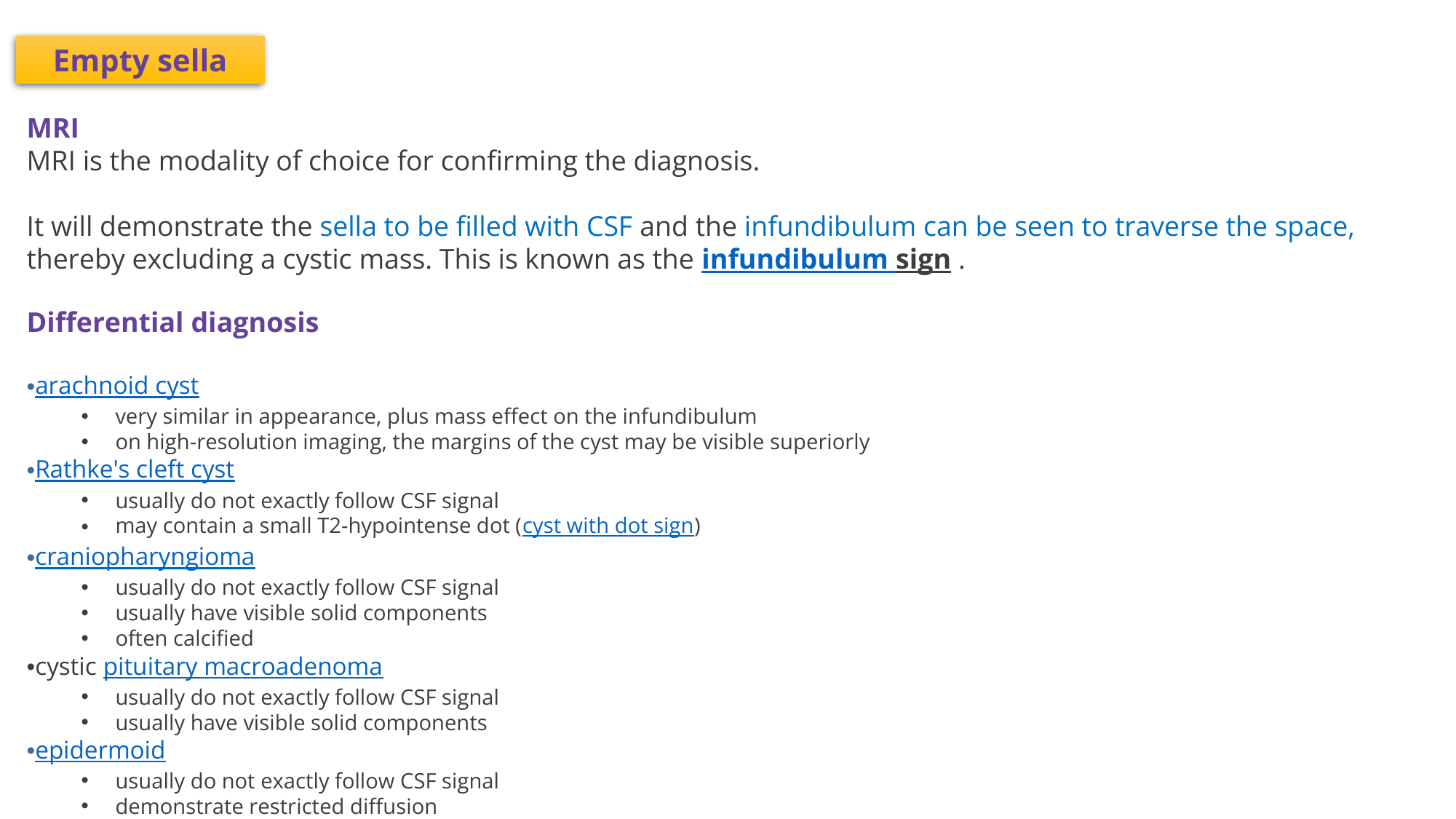

Empty sella
MRI
MRI is the modality of choice for confirming the diagnosis.

It will demonstrate the sella to be filled with CSF and the infundibulum can be seen to traverse the space, thereby excluding a cystic mass. This is known as the infundibulum sign .

Differential diagnosis

arachnoid cyst
very similar in appearance, plus mass effect on the infundibulum
on high-resolution imaging, the margins of the cyst may be visible superiorly
Rathke's cleft cyst
usually do not exactly follow CSF signal
may contain a small T2-hypointense dot (cyst with dot sign)
craniopharyngioma
usually do not exactly follow CSF signal
usually have visible solid components
often calcified
cystic pituitary macroadenoma
usually do not exactly follow CSF signal
usually have visible solid components
epidermoid
usually do not exactly follow CSF signal
demonstrate restricted diffusion